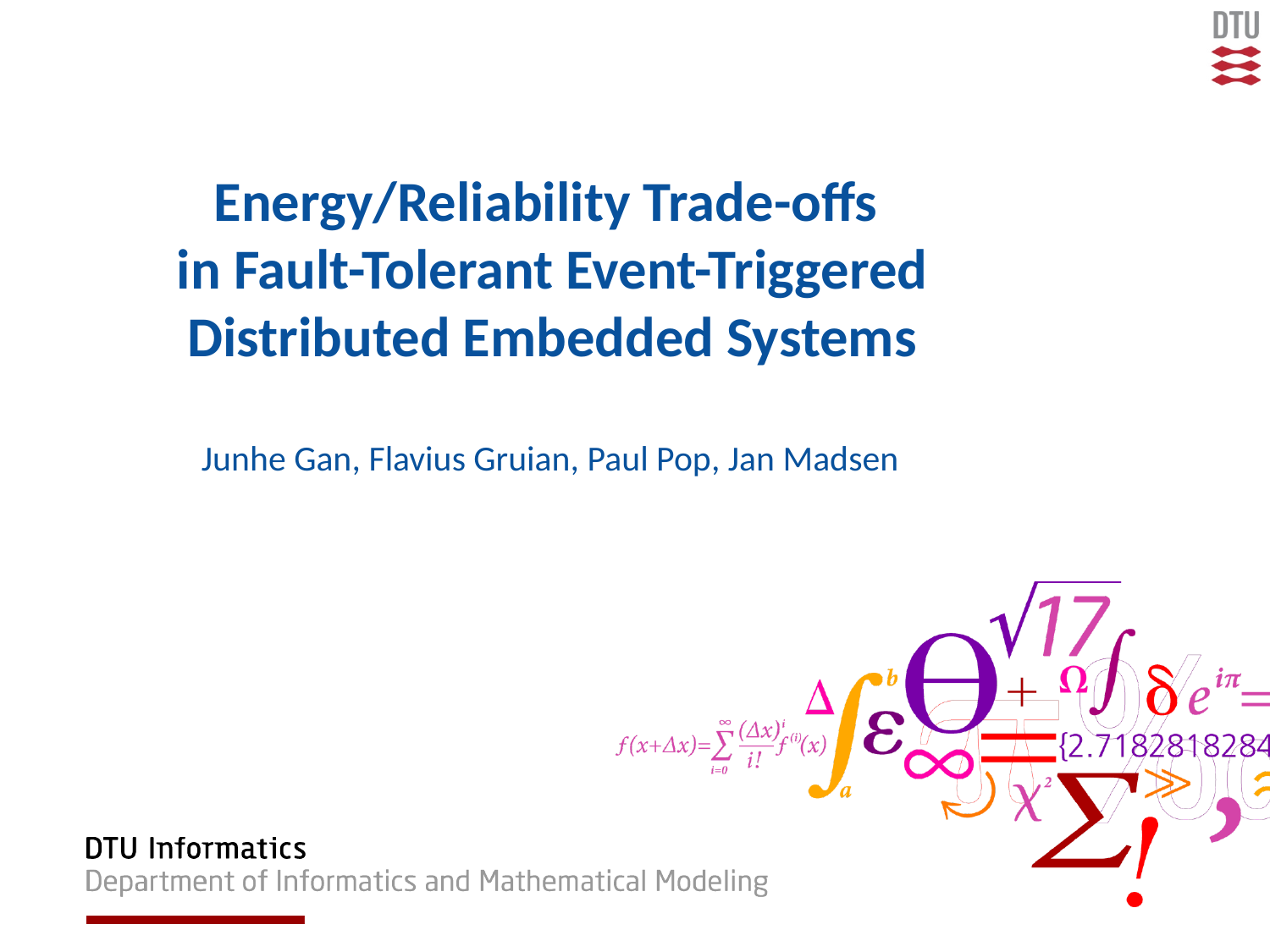

# Energy/Reliability Trade-offs in Fault-Tolerant Event-Triggered Distributed Embedded Systems
Junhe Gan, Flavius Gruian, Paul Pop, Jan Madsen